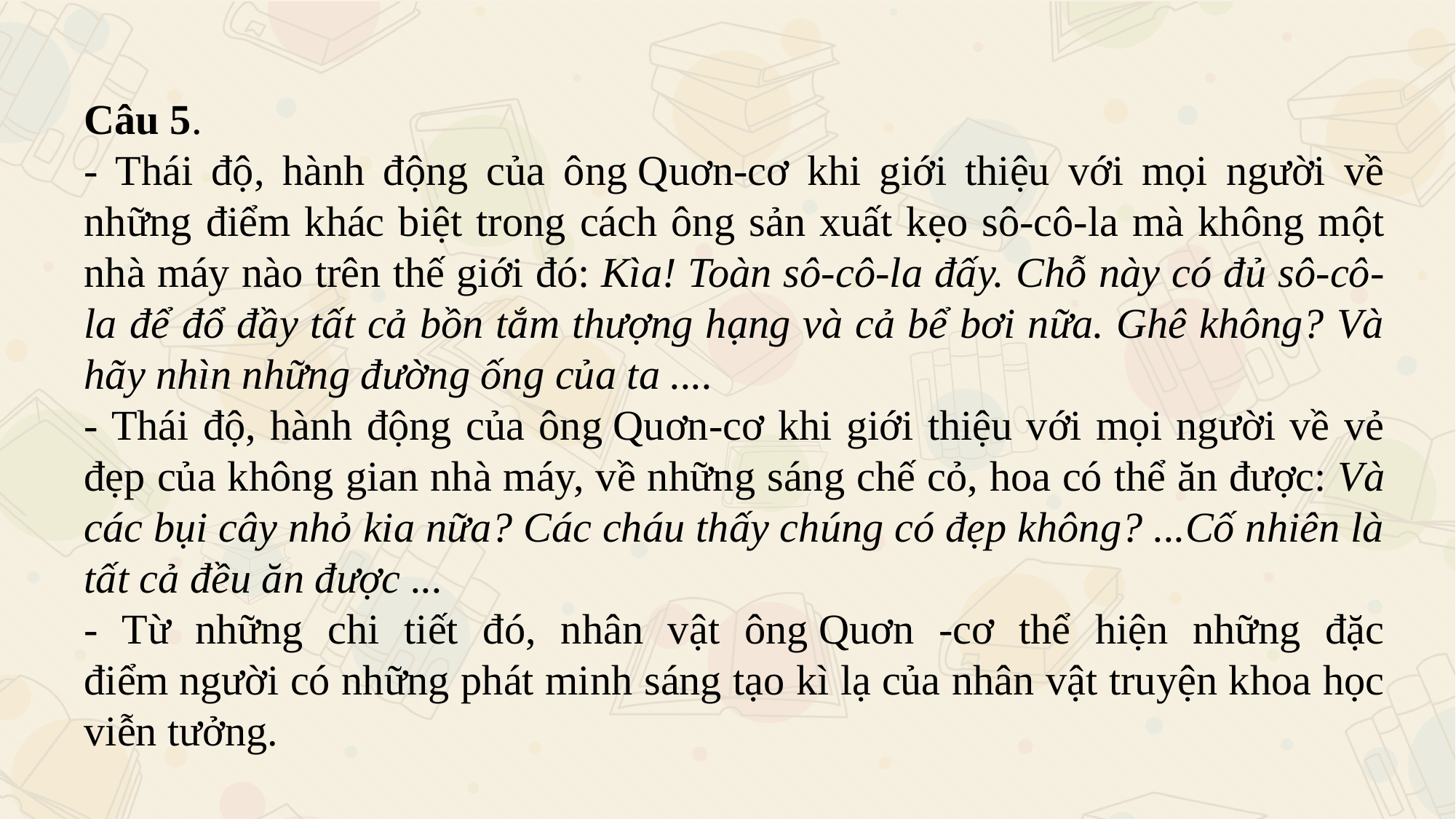

Câu 5.
- Thái độ, hành động của ông Quơn-cơ khi giới thiệu với mọi người về những điểm khác biệt trong cách ông sản xuất kẹo sô-cô-la mà không một nhà máy nào trên thế giới đó: Kìa! Toàn sô-cô-la đấy. Chỗ này có đủ sô-cô-la để đổ đầy tất cả bồn tắm thượng hạng và cả bể bơi nữa. Ghê không? Và hãy nhìn những đường ống của ta ....
- Thái độ, hành động của ông Quơn-cơ khi giới thiệu với mọi người về vẻ đẹp của không gian nhà máy, về những sáng chế cỏ, hoa có thể ăn được: Và các bụi cây nhỏ kia nữa? Các cháu thấy chúng có đẹp không? ...Cố nhiên là tất cả đều ăn được ...
- Từ những chi tiết đó, nhân vật ông Quơn -cơ thể hiện những đặc điểm người có những phát minh sáng tạo kì lạ của nhân vật truyện khoa học viễn tưởng.